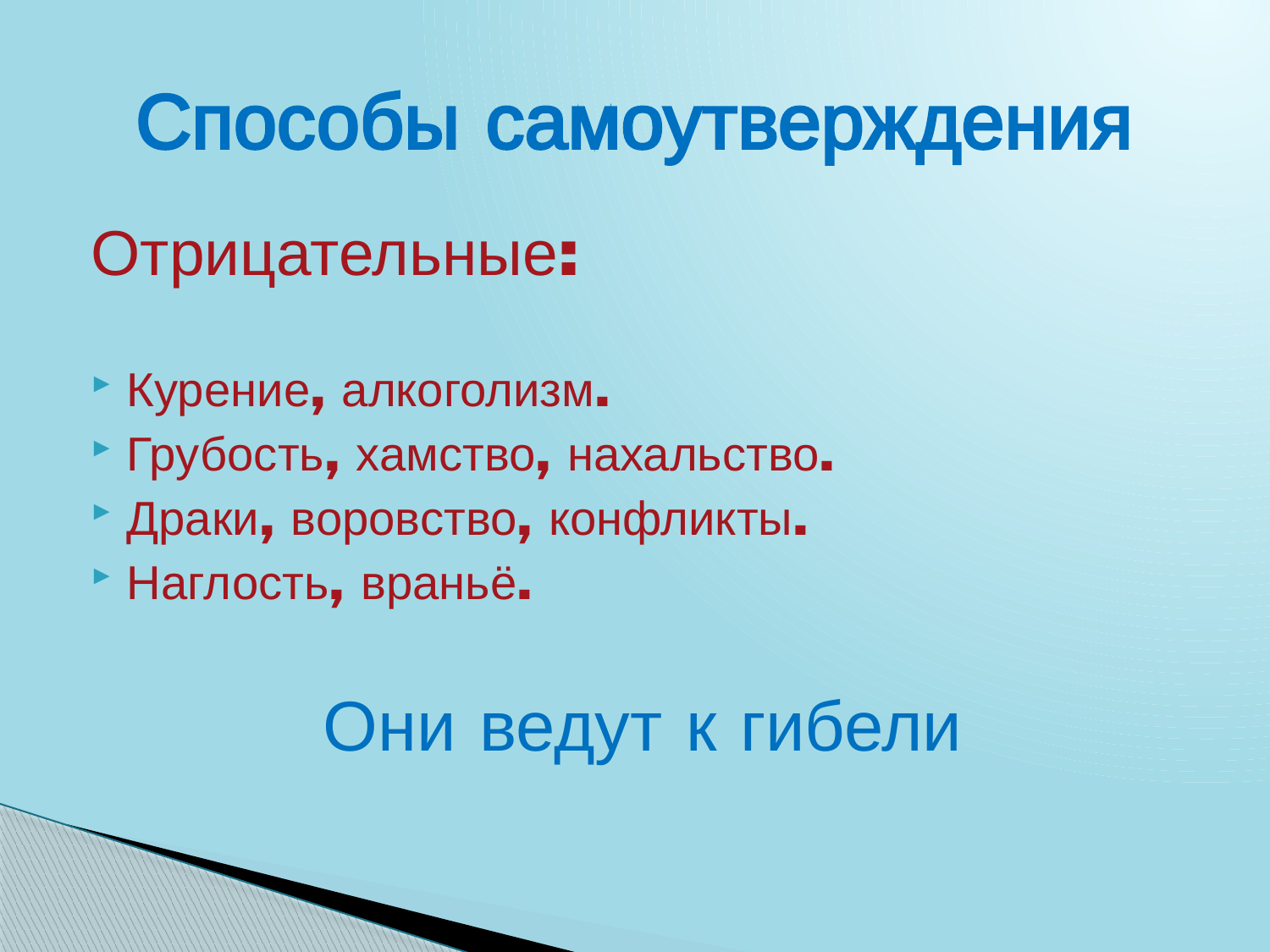

# Способы самоутверждения
Отрицательные:

Курение, алкоголизм.
Грубость, хамство, нахальство.
Драки, воровство, конфликты.
Наглость, враньё.

Они ведут к гибели